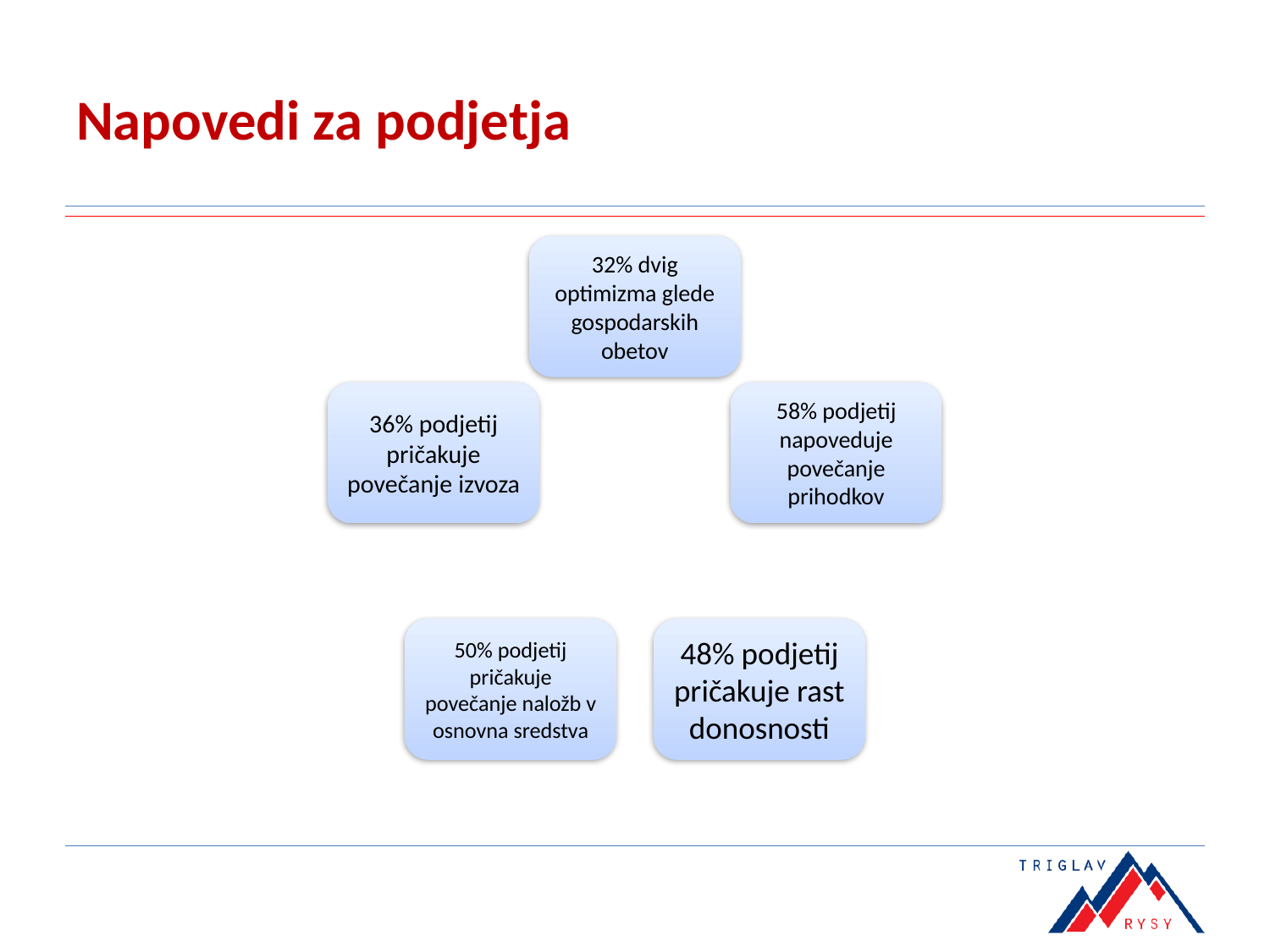

# Napovedi za podjetja
32% dvig optimizma glede gospodarskih obetov
58% podjetij napoveduje povečanje prihodkov
48% podjetij pričakuje rast donosnosti
50% podjetij pričakuje povečanje naložb v osnovna sredstva
36% podjetij pričakuje povečanje izvoza